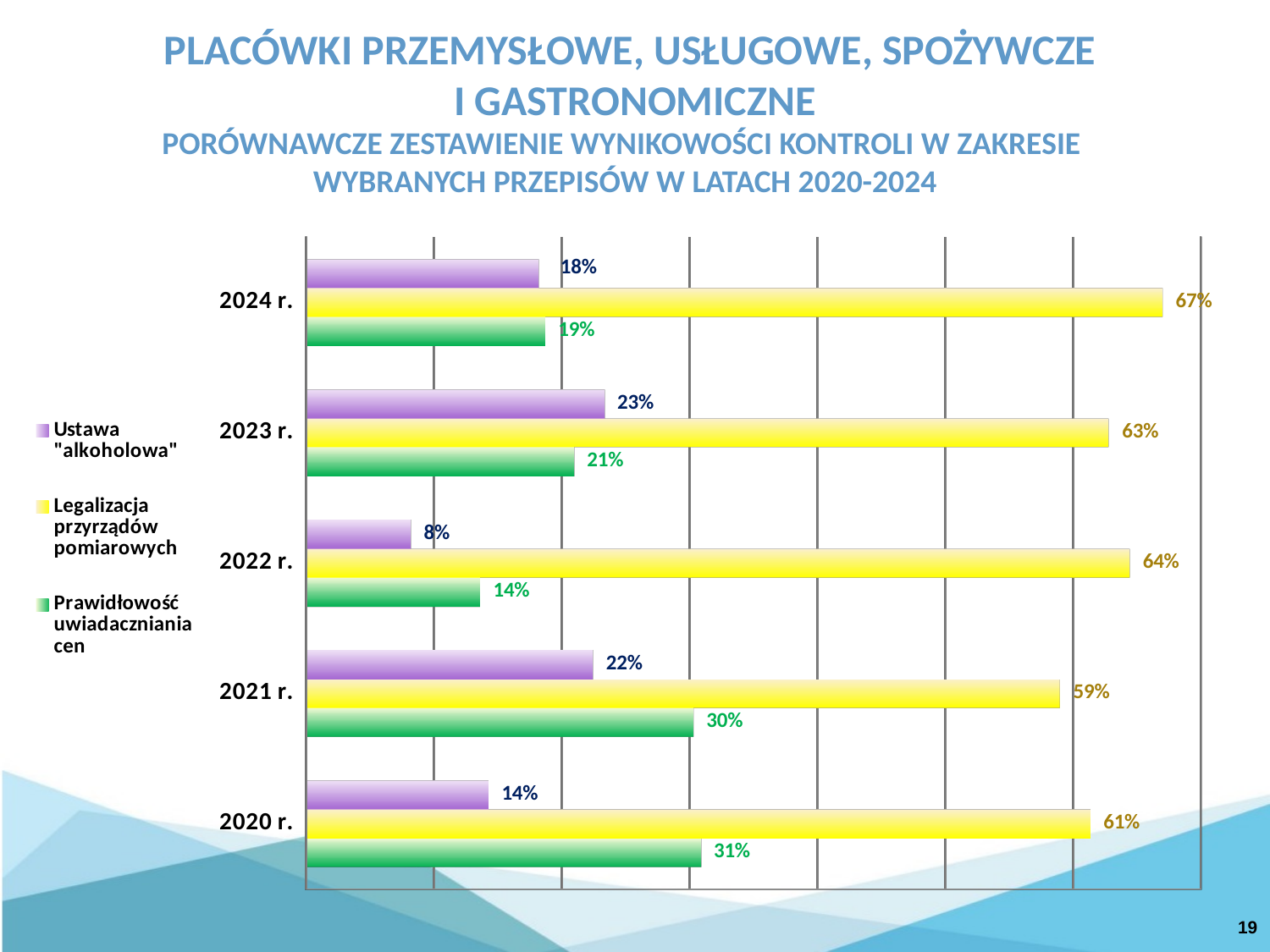

PLACÓWKI PRZEMYSŁOWE, USŁUGOWE, SPOŻYWCZE
I GASTRONOMICZNE
PORÓWNAWCZE ZESTAWIENIE WYNIKOWOŚCI KONTROLI W ZAKRESIE
WYBRANYCH PRZEPISÓW W LATACH 2020-2024

[unsupported chart]

19